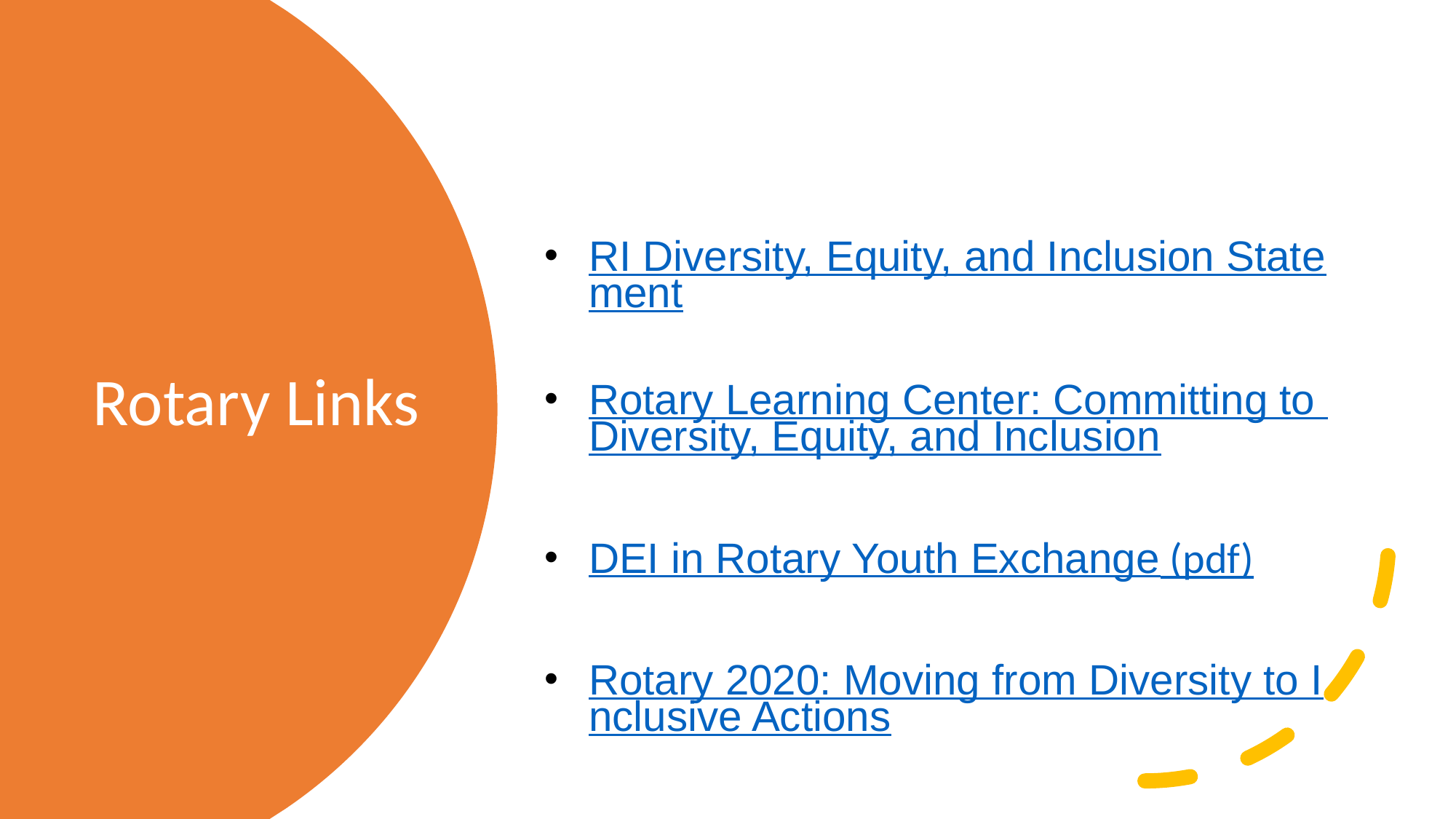

# Rotary Links
RI Diversity, Equity, and Inclusion Statement

Rotary Learning Center: Committing to Diversity, Equity, and Inclusion

DEI in Rotary Youth Exchange (pdf)

Rotary 2020: Moving from Diversity to Inclusive Actions